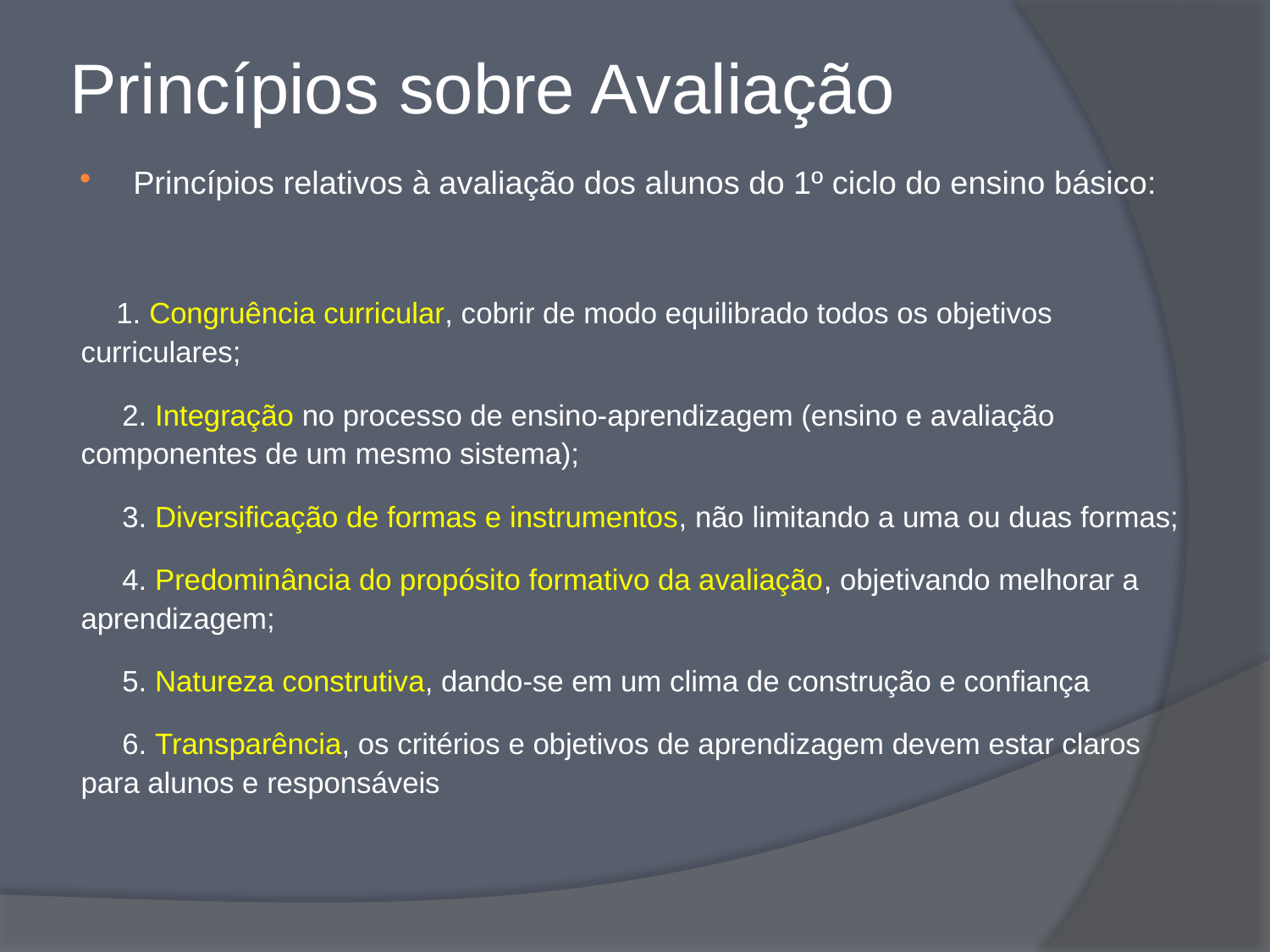

# Princípios sobre Avaliação
Princípios relativos à avaliação dos alunos do 1º ciclo do ensino básico:

    1. Congruência curricular, cobrir de modo equilibrado todos os objetivos curriculares;
     2. Integração no processo de ensino-aprendizagem (ensino e avaliação componentes de um mesmo sistema);
     3. Diversificação de formas e instrumentos, não limitando a uma ou duas formas;
     4. Predominância do propósito formativo da avaliação, objetivando melhorar a aprendizagem;
     5. Natureza construtiva, dando-se em um clima de construção e confiança
     6. Transparência, os critérios e objetivos de aprendizagem devem estar claros para alunos e responsáveis